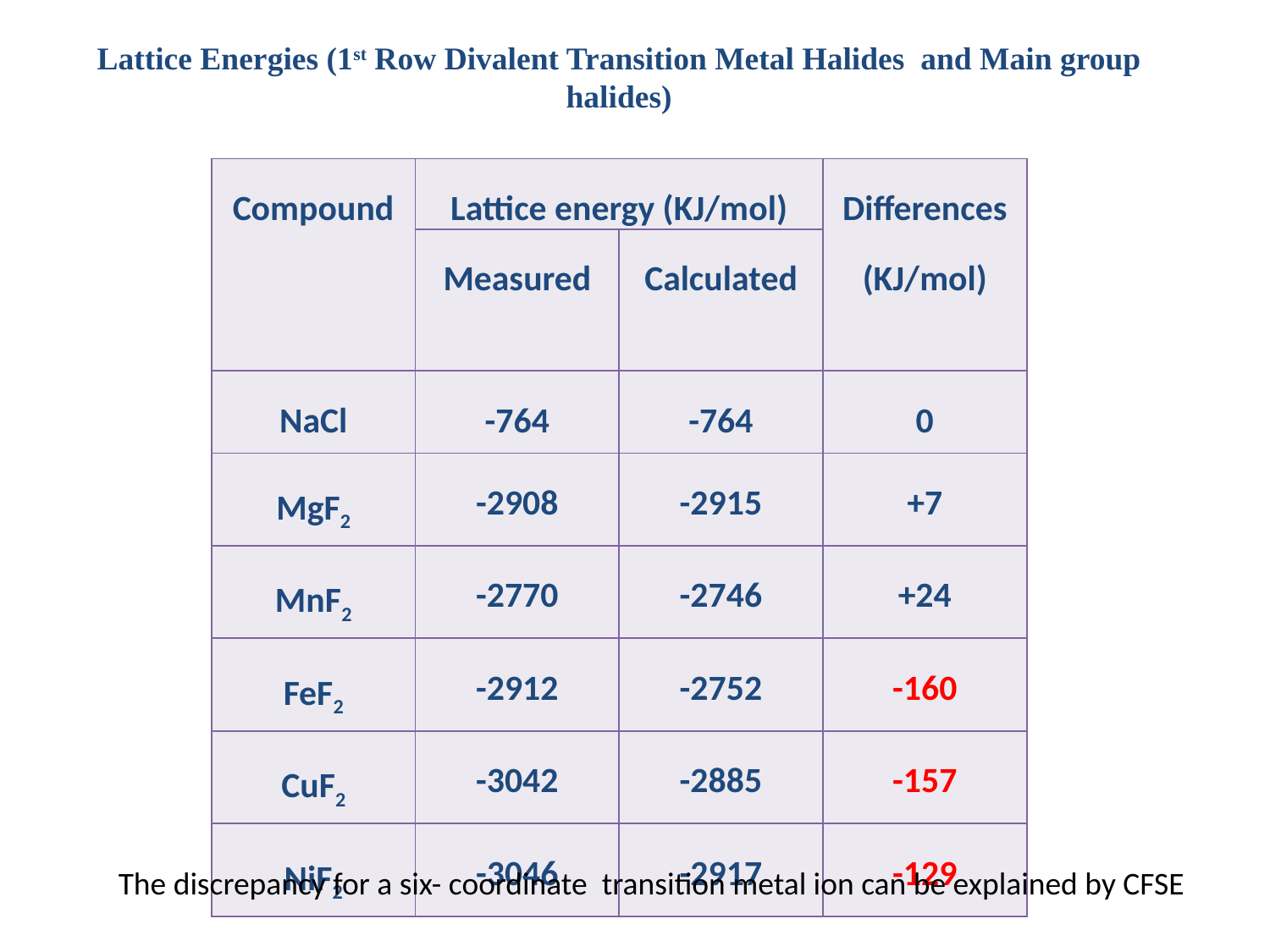

Lattice Energies (1st Row Divalent Transition Metal Halides  and Main group halides)
| Compound | Lattice energy (KJ/mol) |  | Differences (KJ/mol) |
| --- | --- | --- | --- |
|  | Measured | Calculated |  |
| NaCl | -764 | -764 | 0 |
| MgF2 | -2908 | -2915 | +7 |
| MnF2 | -2770 | -2746 | +24 |
| FeF2 | -2912 | -2752 | -160 |
| CuF2 | -3042 | -2885 | -157 |
| NiF2 | -3046 | -2917 | -129 |
The discrepancy for a six- coordinate  transition metal ion can be explained by CFSE